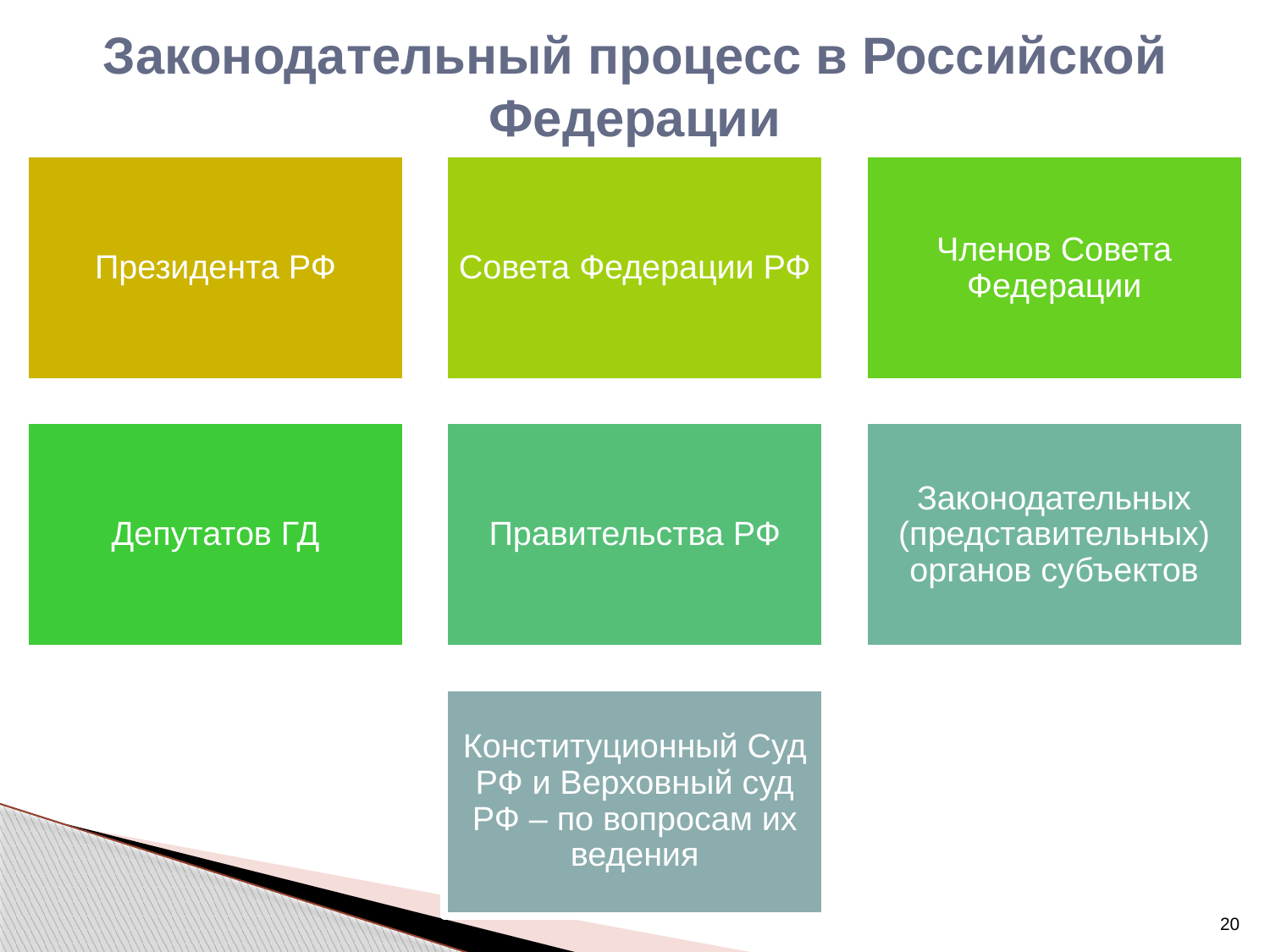

# Законодательный процесс в Российской Федерации
Президента РФ
Совета Федерации РФ
Членов Совета Федерации
Депутатов ГД
Правительства РФ
Законодательных (представительных) органов субъектов
Конституционный Суд РФ и Верховный суд РФ – по вопросам их ведения
20